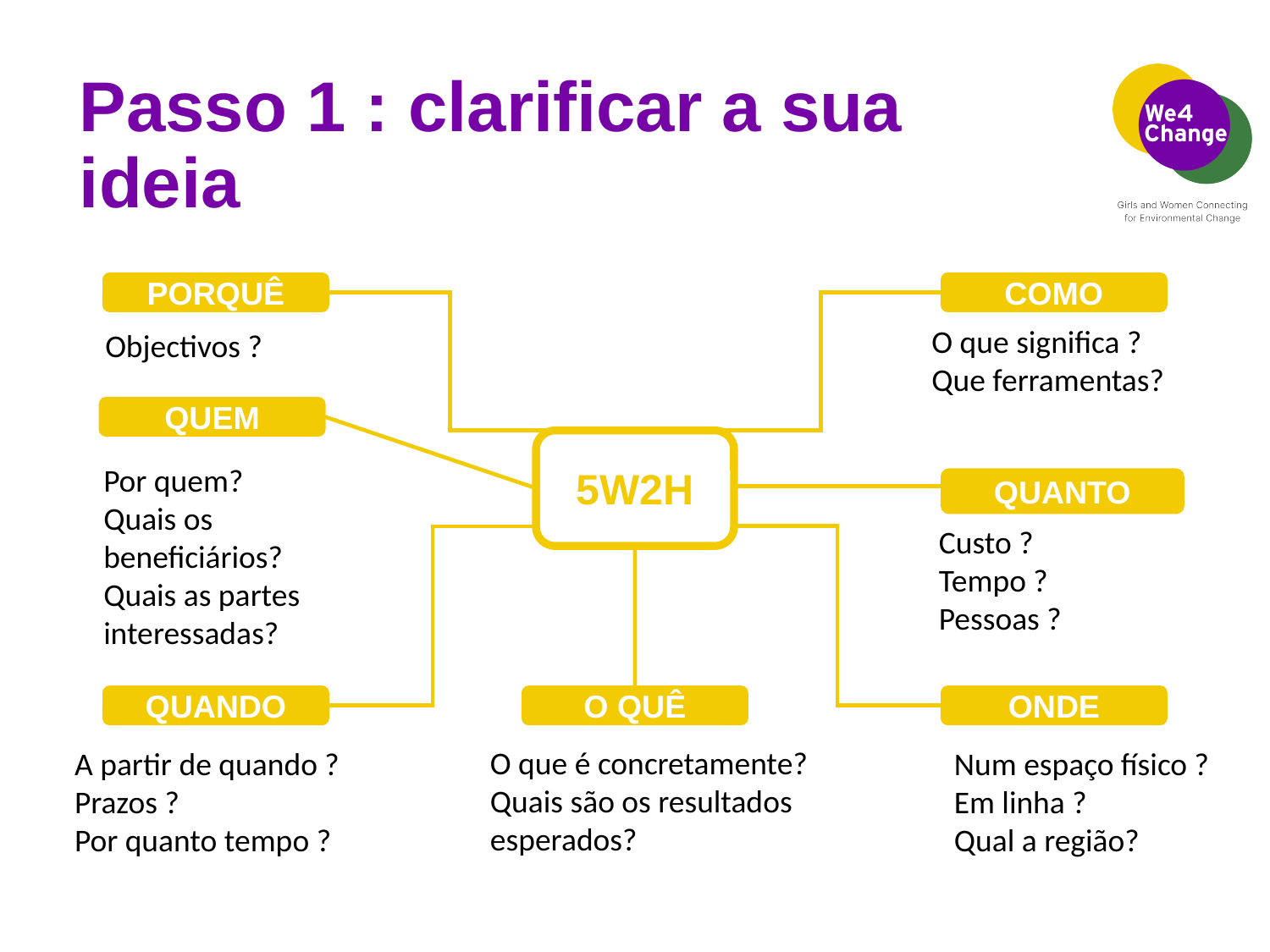

# Passo 1 : clarificar a sua ideia
PORQUÊ
COMO
O que significa ?
Que ferramentas?
Objectivos ?
QUEM
5W2H
Por quem?
Quais os beneficiários?
Quais as partes interessadas?
QUANTO
Custo ?
Tempo ?
Pessoas ?
QUANDO
O QUÊ
ONDE
O que é concretamente?
Quais são os resultados esperados?
Num espaço físico ?
Em linha ?
Qual a região?
A partir de quando ?
Prazos ?
Por quanto tempo ?